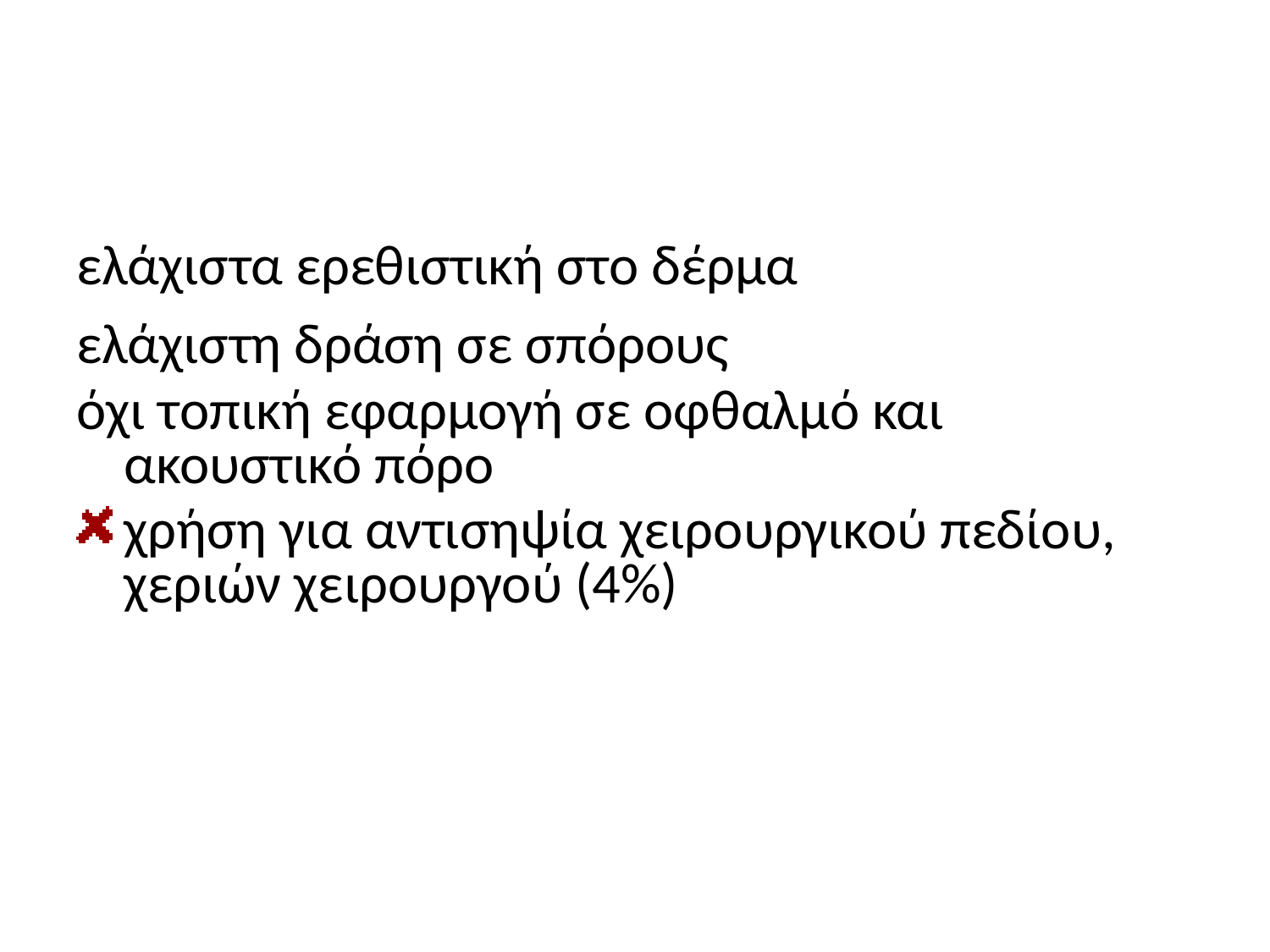

#
ελάχιστα ερεθιστική στο δέρμα
ελάχιστη δράση σε σπόρους
όχι τοπική εφαρμογή σε οφθαλμό και ακουστικό πόρο
χρήση για αντισηψία χειρουργικού πεδίου, χεριών χειρουργού (4%)